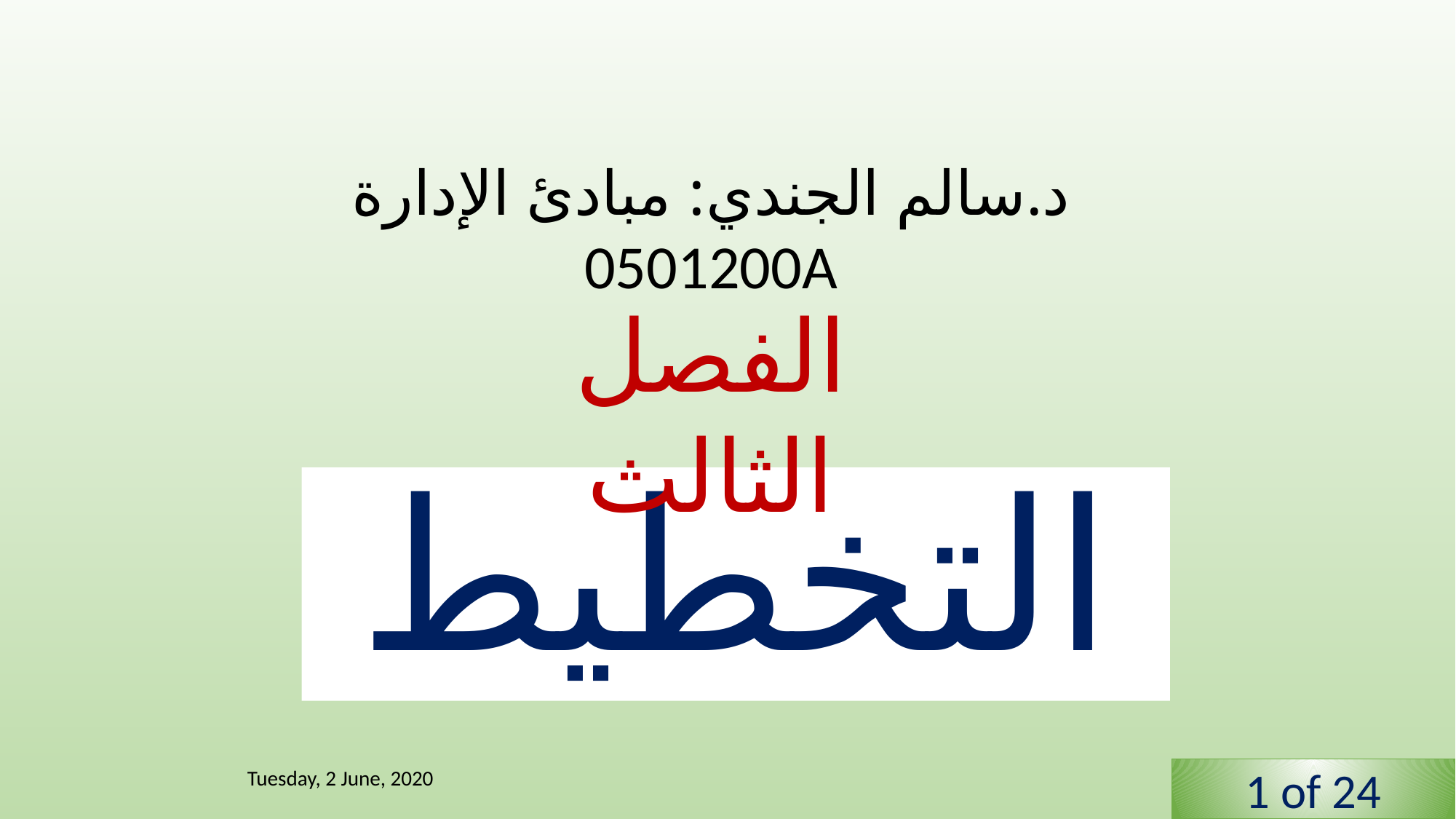

د.سالم الجندي: مبادئ الإدارة 0501200A
الفصل الثالث
# التخطيط
Tuesday, 2 June, 2020